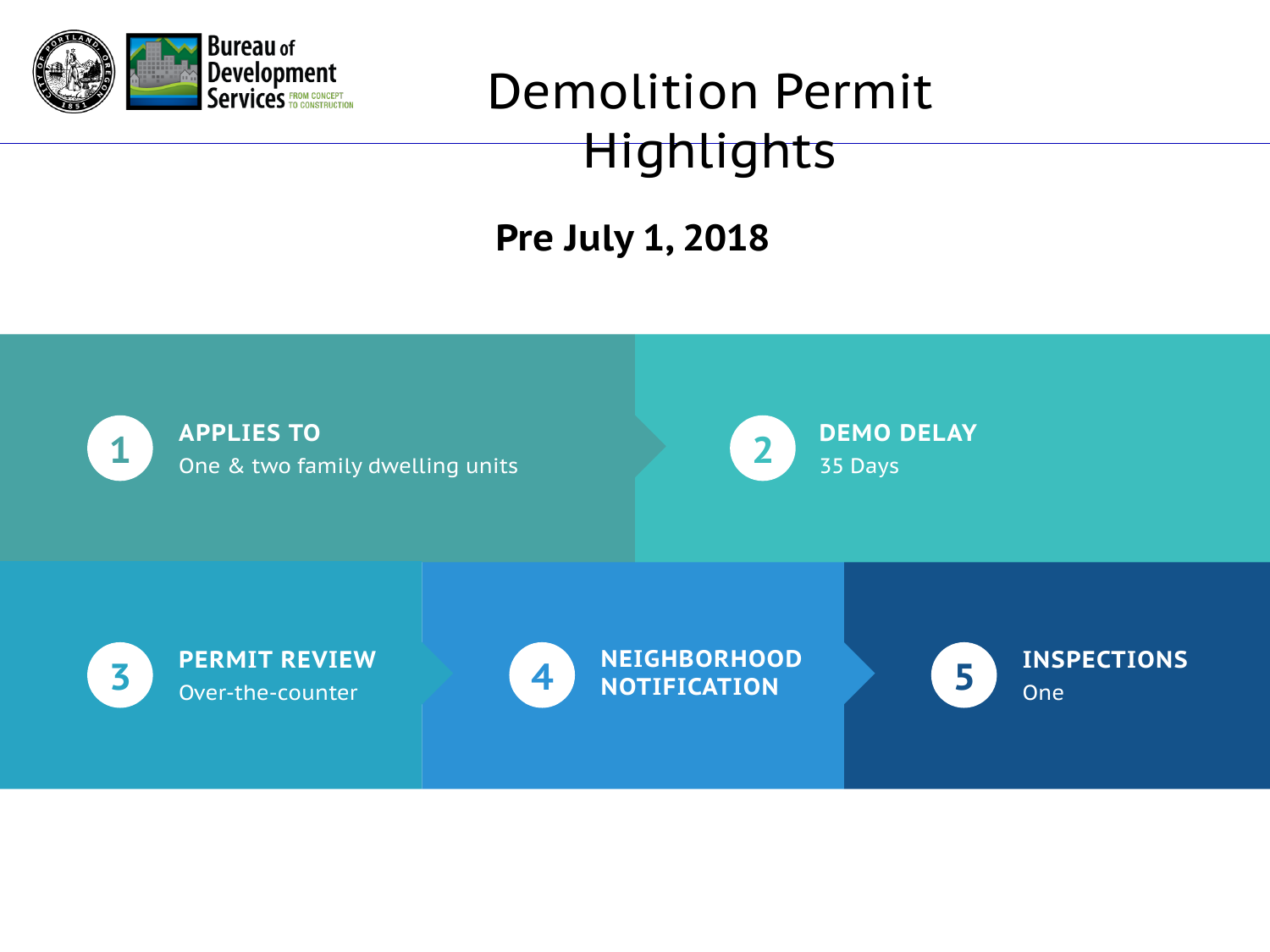

Demolition Permit Highlights

Pre July 1, 2018

2
DEMO DELAY
35 Days

1
APPLIES TO

One & two family dwelling units

3
PERMIT REVIEW

Over-the-counter

4
NEIGHBORHOOD
NOTIFICATION

5
INSPECTIONS
One